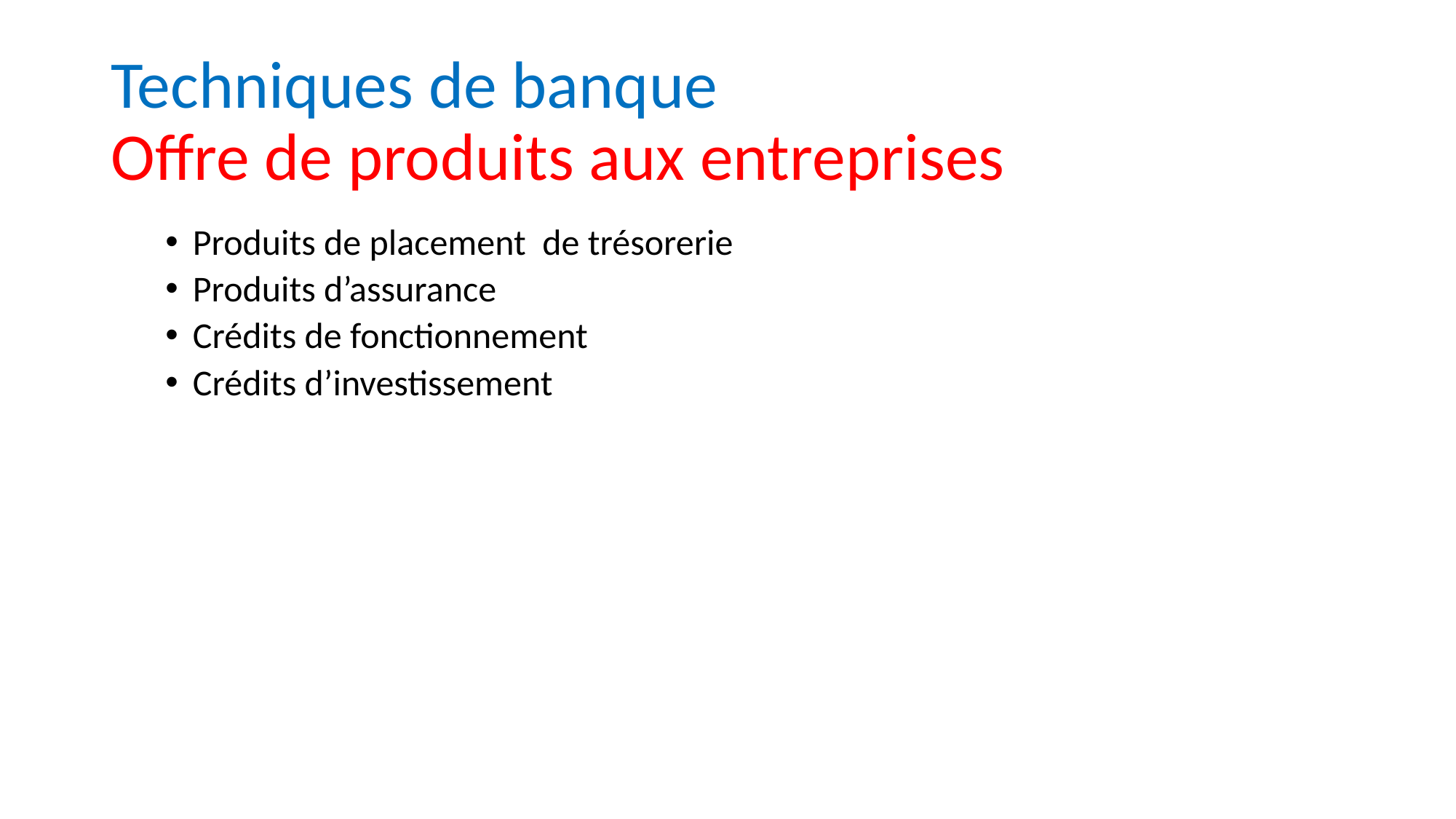

# Techniques de banque Offre de produits aux entreprises
Produits de placement  de trésorerie
Produits d’assurance
Crédits de fonctionnement
Crédits d’investissement